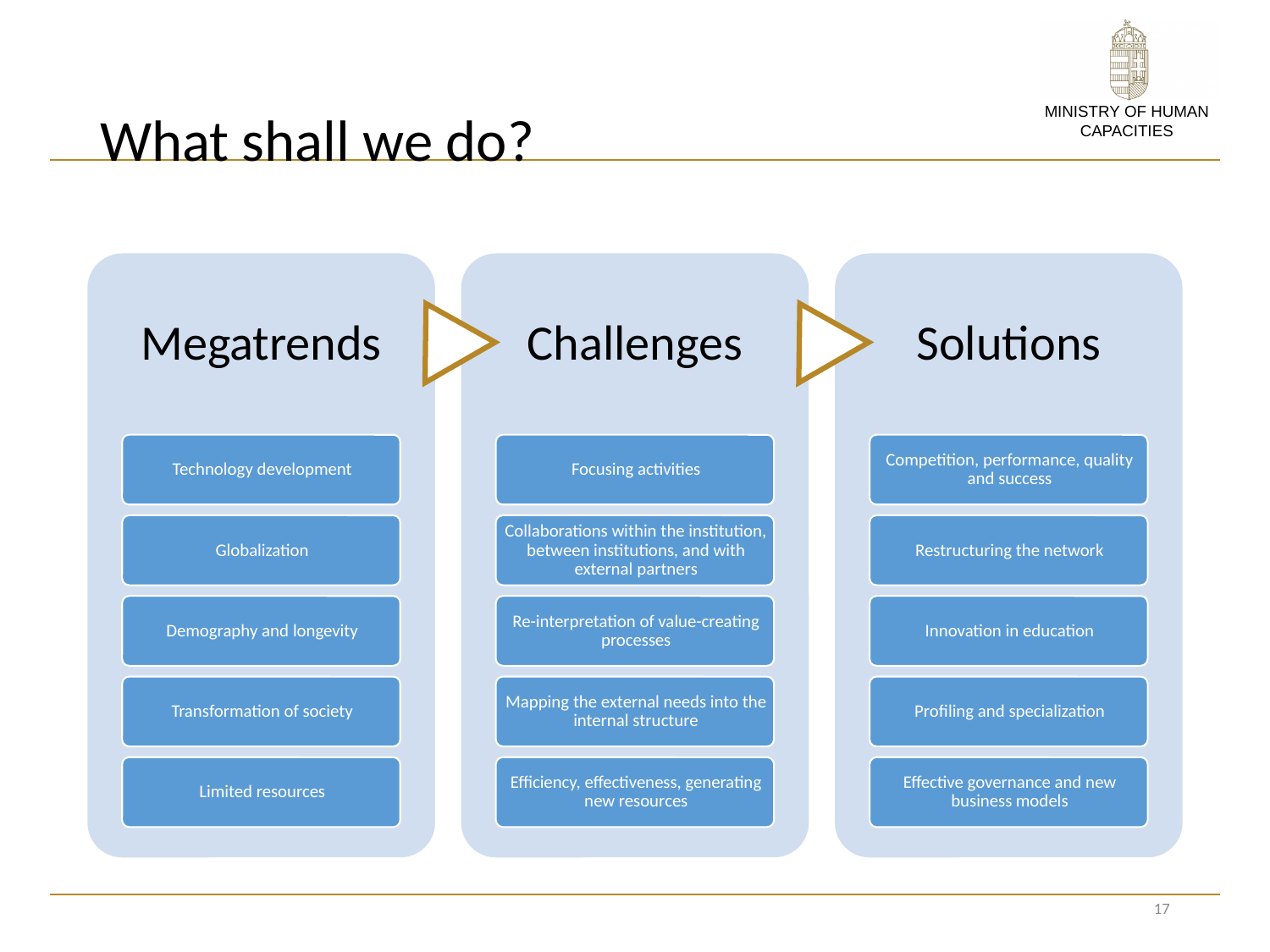

# What shall we do?
Megatrends
Technology development
Globalization
Demography and longevity
Transformation of society
Limited resources
Challenges
Focusing activities
Collaborations within the institution, between institutions, and with external partners
Re-interpretation of value-creating processes
Mapping the external needs into the internal structure
Efficiency, effectiveness, generating new resources
Solutions
Competition, performance, quality and success
Restructuring the network
Innovation in education
Profiling and specialization
Effective governance and new business models

17